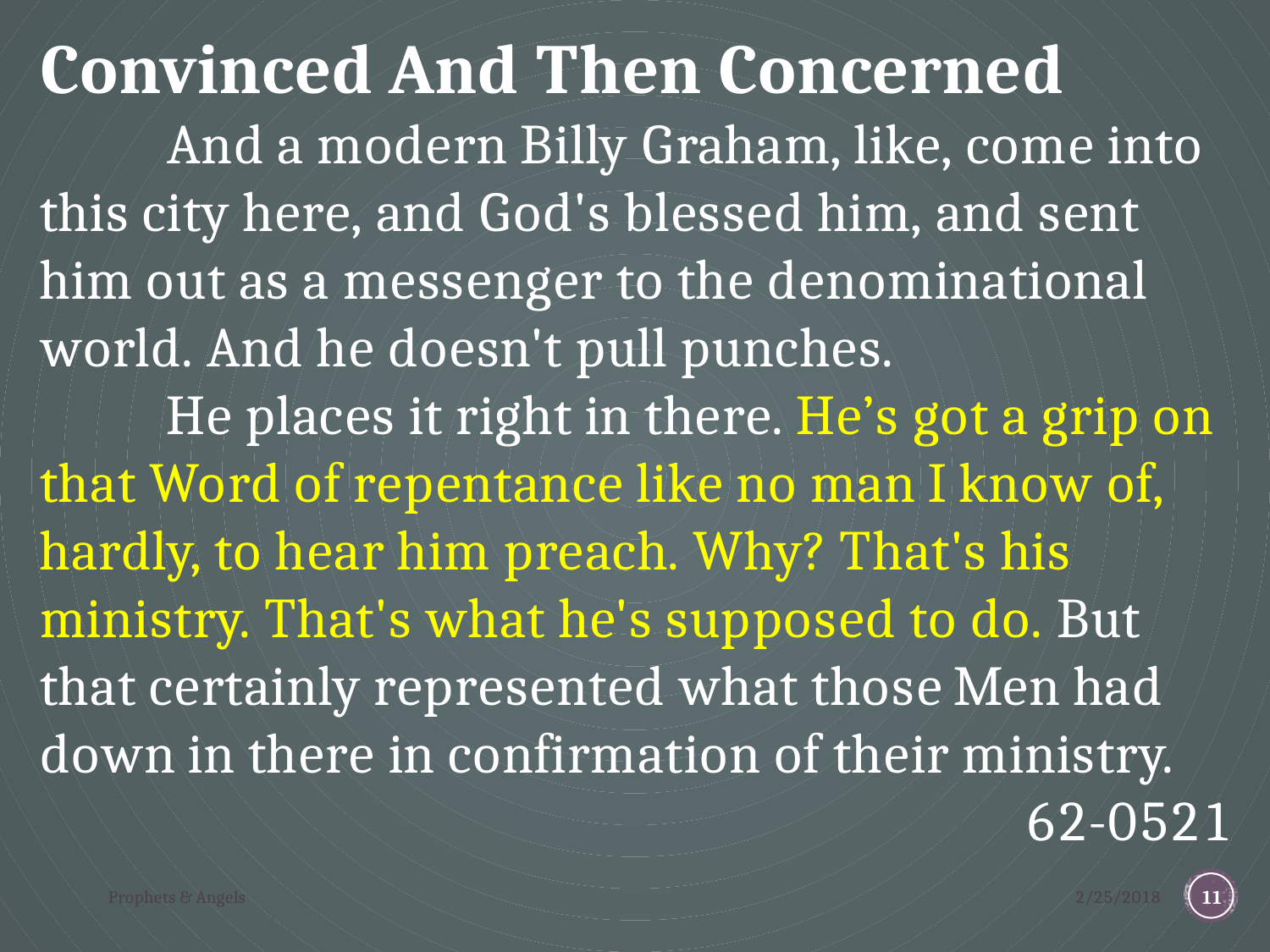

Convinced And Then Concerned
	And a modern Billy Graham, like, come into this city here, and God's blessed him, and sent him out as a messenger to the denominational world. And he doesn't pull punches.
	He places it right in there. He’s got a grip on that Word of repentance like no man I know of, hardly, to hear him preach. Why? That's his ministry. That's what he's supposed to do. But that certainly represented what those Men had down in there in confirmation of their ministry.
62-0521
Prophets & Angels
2/25/2018
11